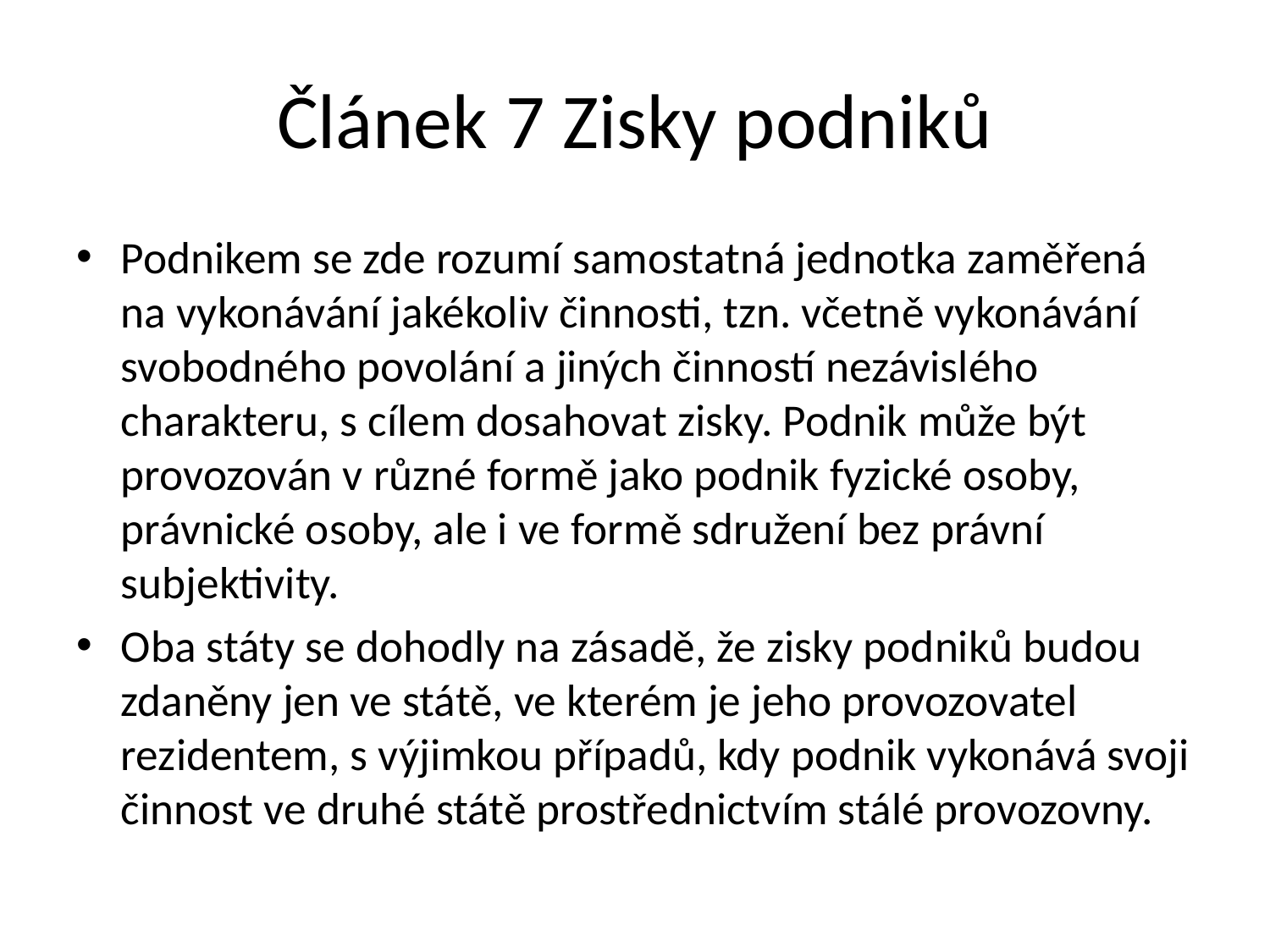

# Článek 7 Zisky podniků
Podnikem se zde rozumí samostatná jednotka zaměřená na vykonávání jakékoliv činnosti, tzn. včetně vykonávání svobodného povolání a jiných činností nezávislého charakteru, s cílem dosahovat zisky. Podnik může být provozován v různé formě jako podnik fyzické osoby, právnické osoby, ale i ve formě sdružení bez právní subjektivity.
Oba státy se dohodly na zásadě, že zisky podniků budou zdaněny jen ve státě, ve kterém je jeho provozovatel rezidentem, s výjimkou případů, kdy podnik vykonává svoji činnost ve druhé státě prostřednictvím stálé provozovny.